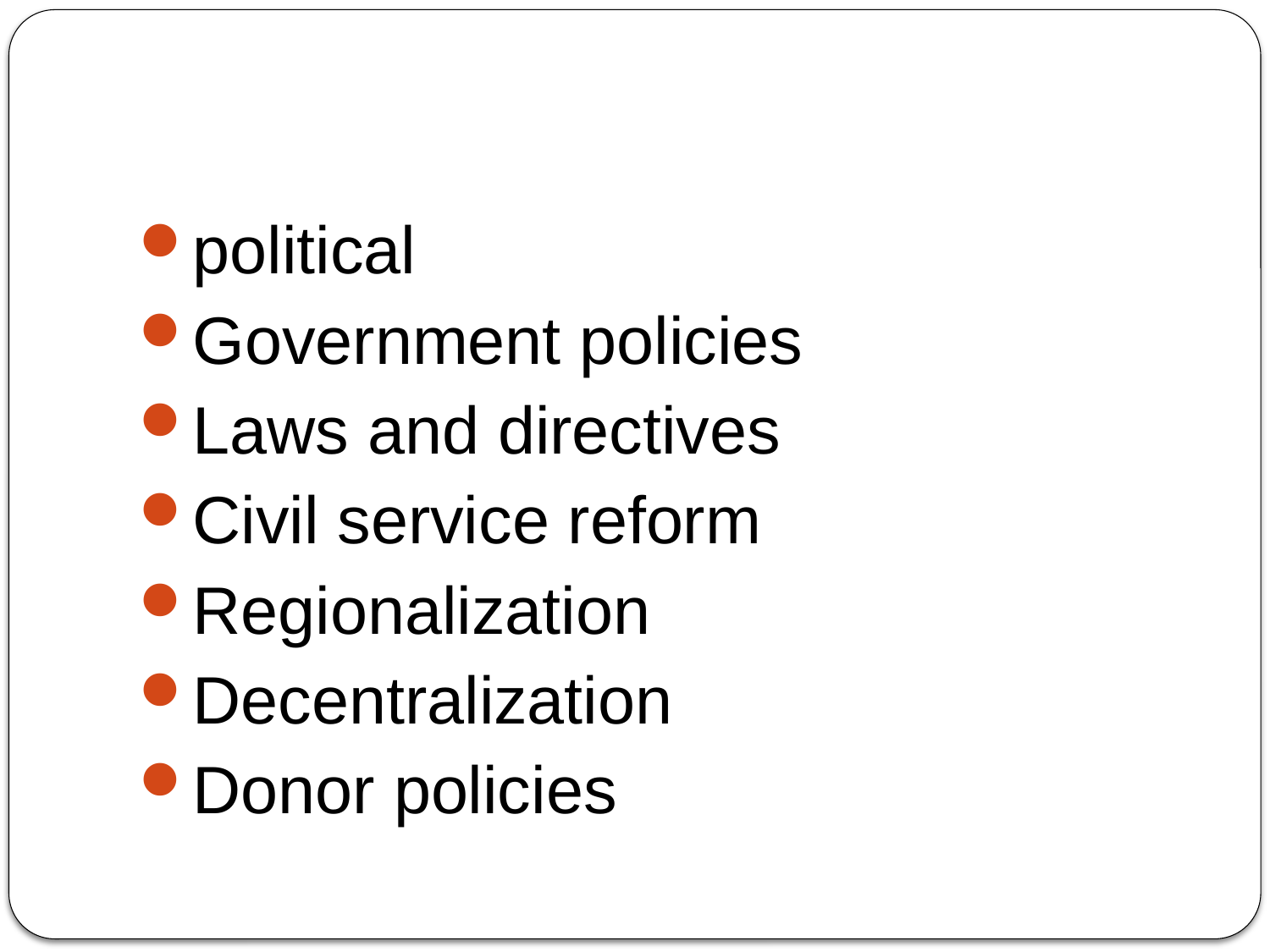

#
political
Government policies
Laws and directives
Civil service reform
Regionalization
Decentralization
Donor policies